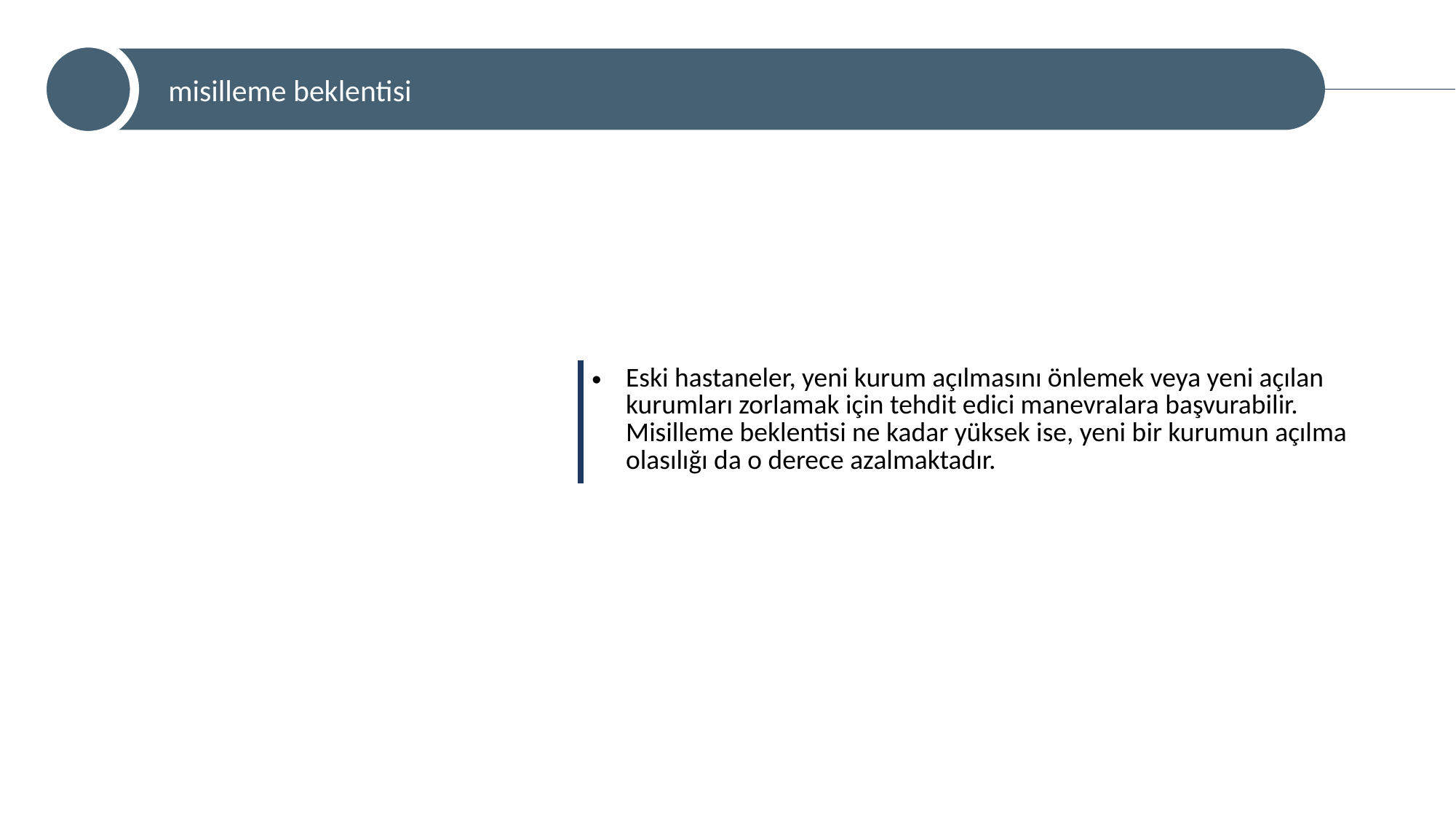

misilleme beklentisi
| Eski hastaneler, yeni kurum açılmasını önlemek veya yeni açılan kurumları zorlamak için tehdit edici manevralara başvurabilir. Misilleme beklentisi ne kadar yüksek ise, yeni bir kurumun açılma olasılığı da o derece azalmaktadır. |
| --- |